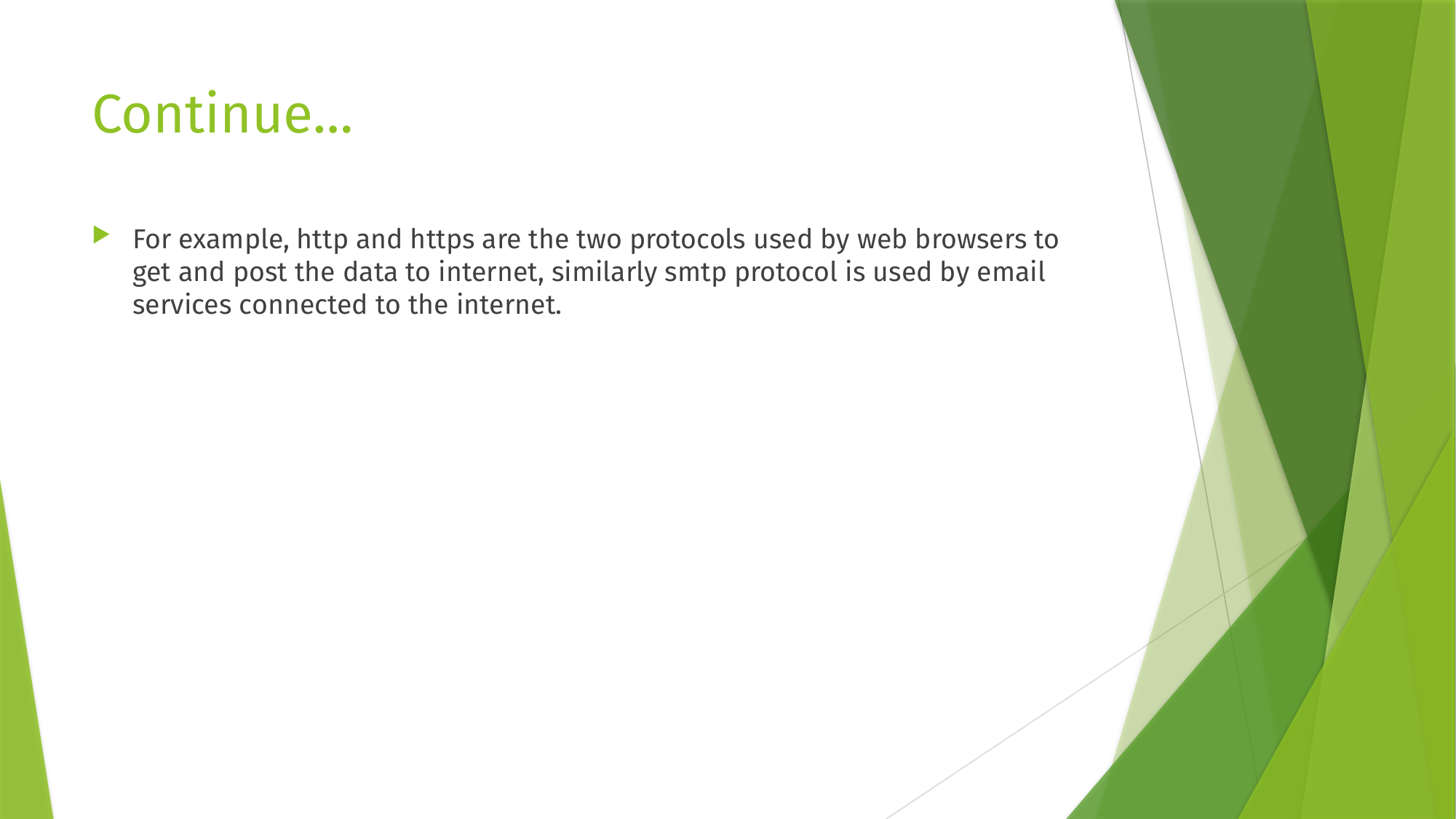

# Continue…
For example, http and https are the two protocols used by web browsers to get and post the data to internet, similarly smtp protocol is used by email services connected to the internet.